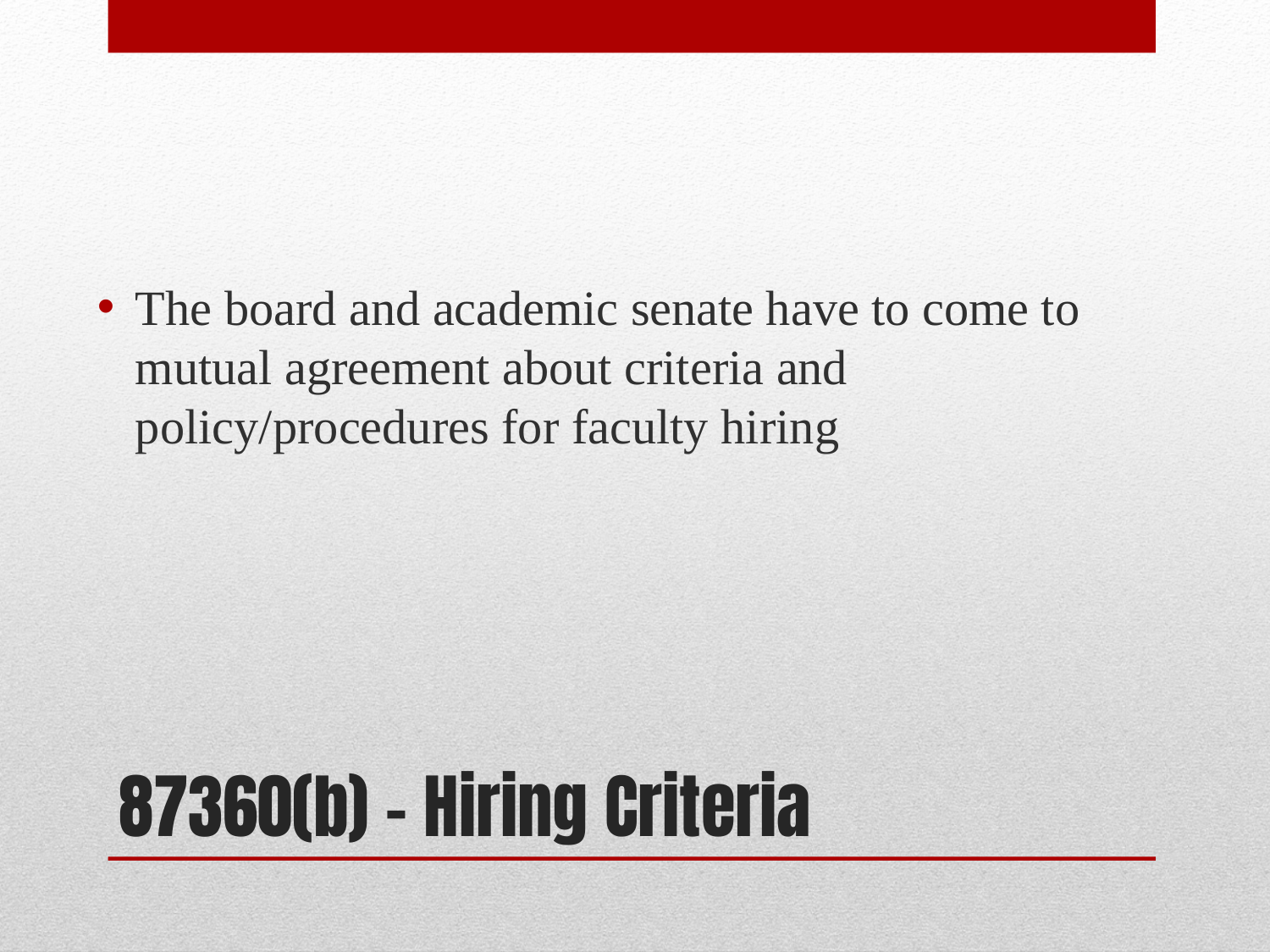

The board and academic senate have to come to mutual agreement about criteria and policy/procedures for faculty hiring
# 87360(b) – Hiring Criteria